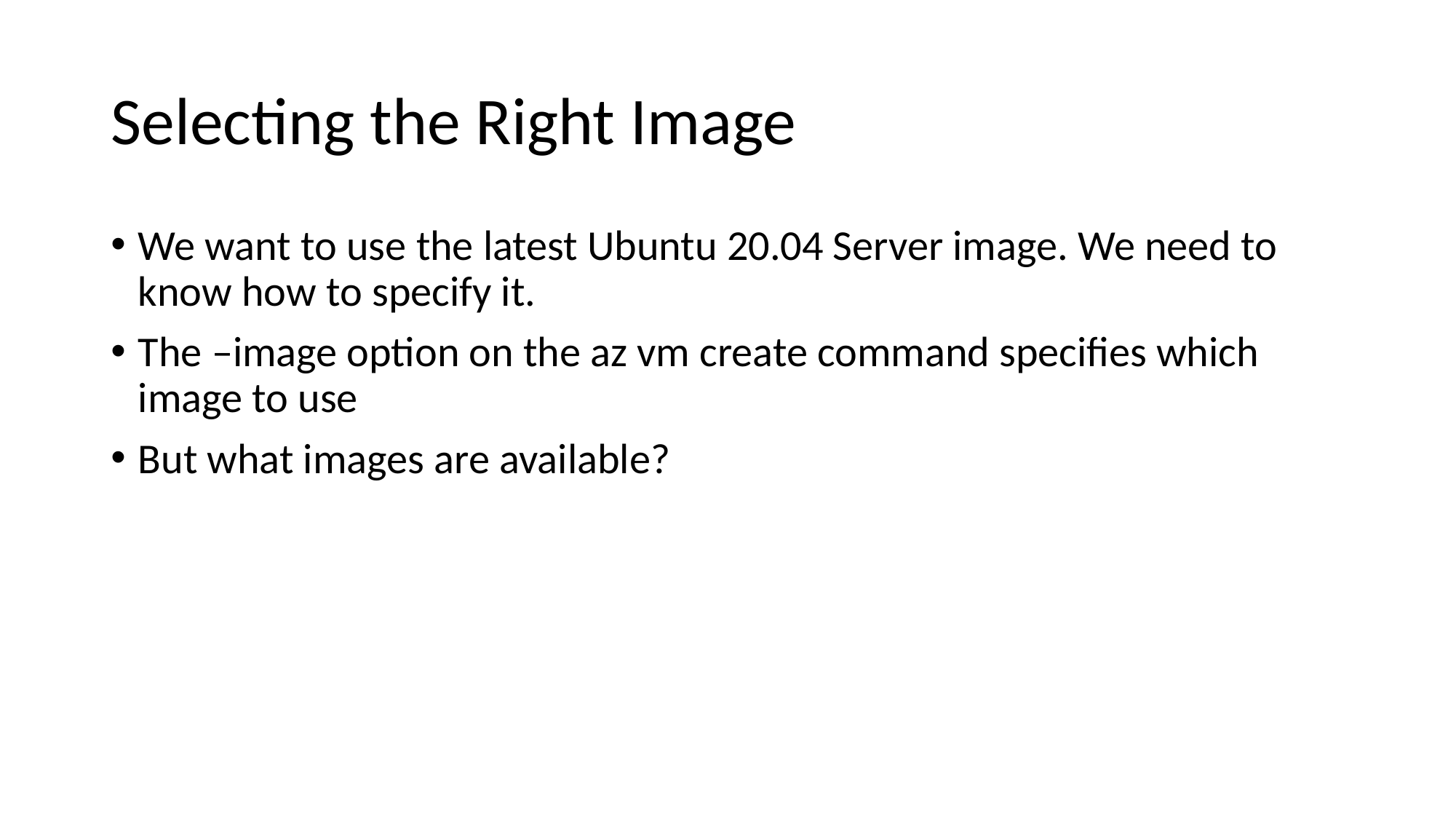

# Selecting the Right Image
We want to use the latest Ubuntu 20.04 Server image. We need to know how to specify it.
The –image option on the az vm create command specifies which image to use
But what images are available?